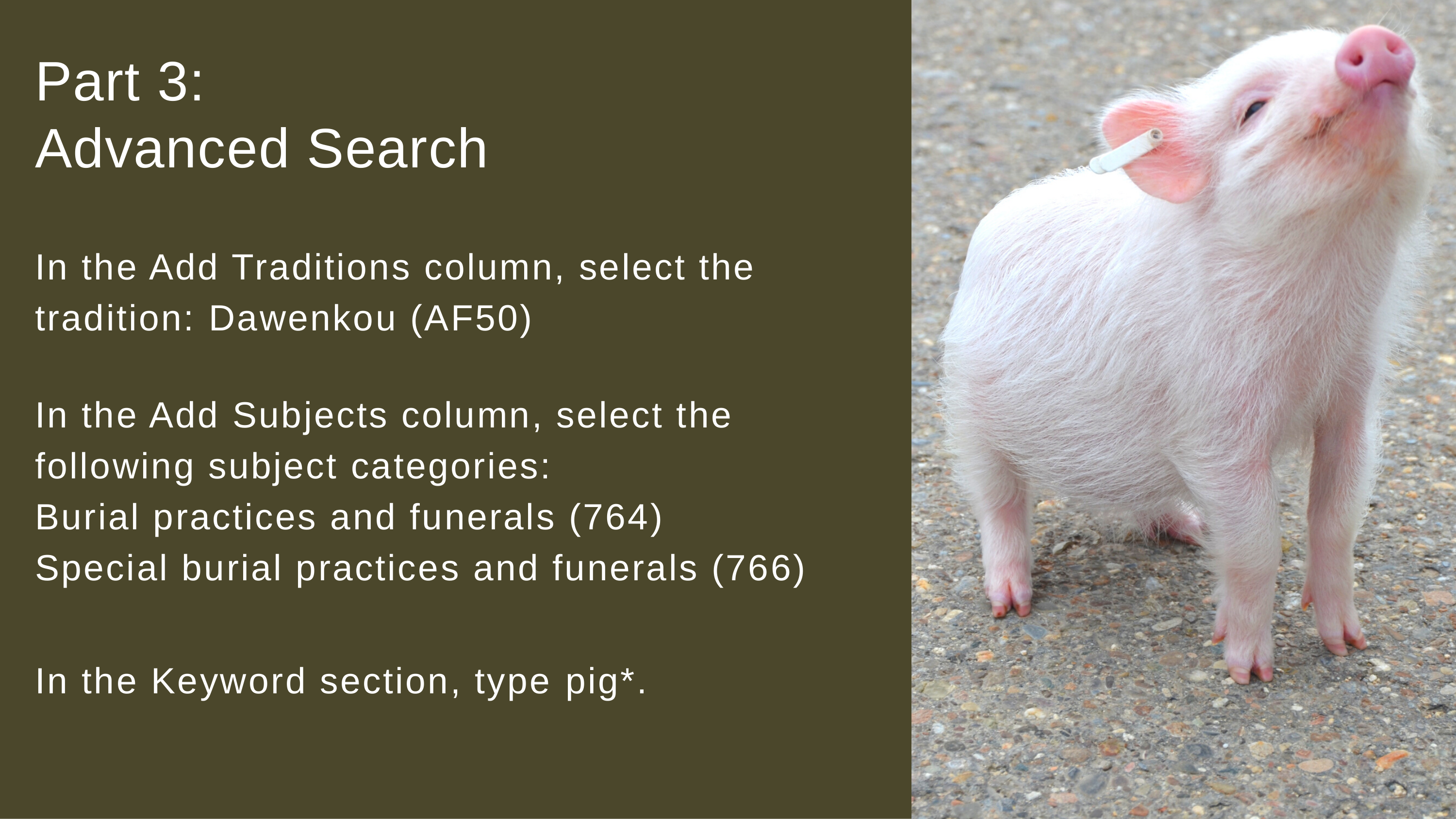

Part 3:
Advanced Search
In the Add Traditions column, select the tradition: Dawenkou (AF50)
In the Add Subjects column, select the following subject categories:
Burial practices and funerals (764)
Special burial practices and funerals (766)
In the Keyword section, type pig*.